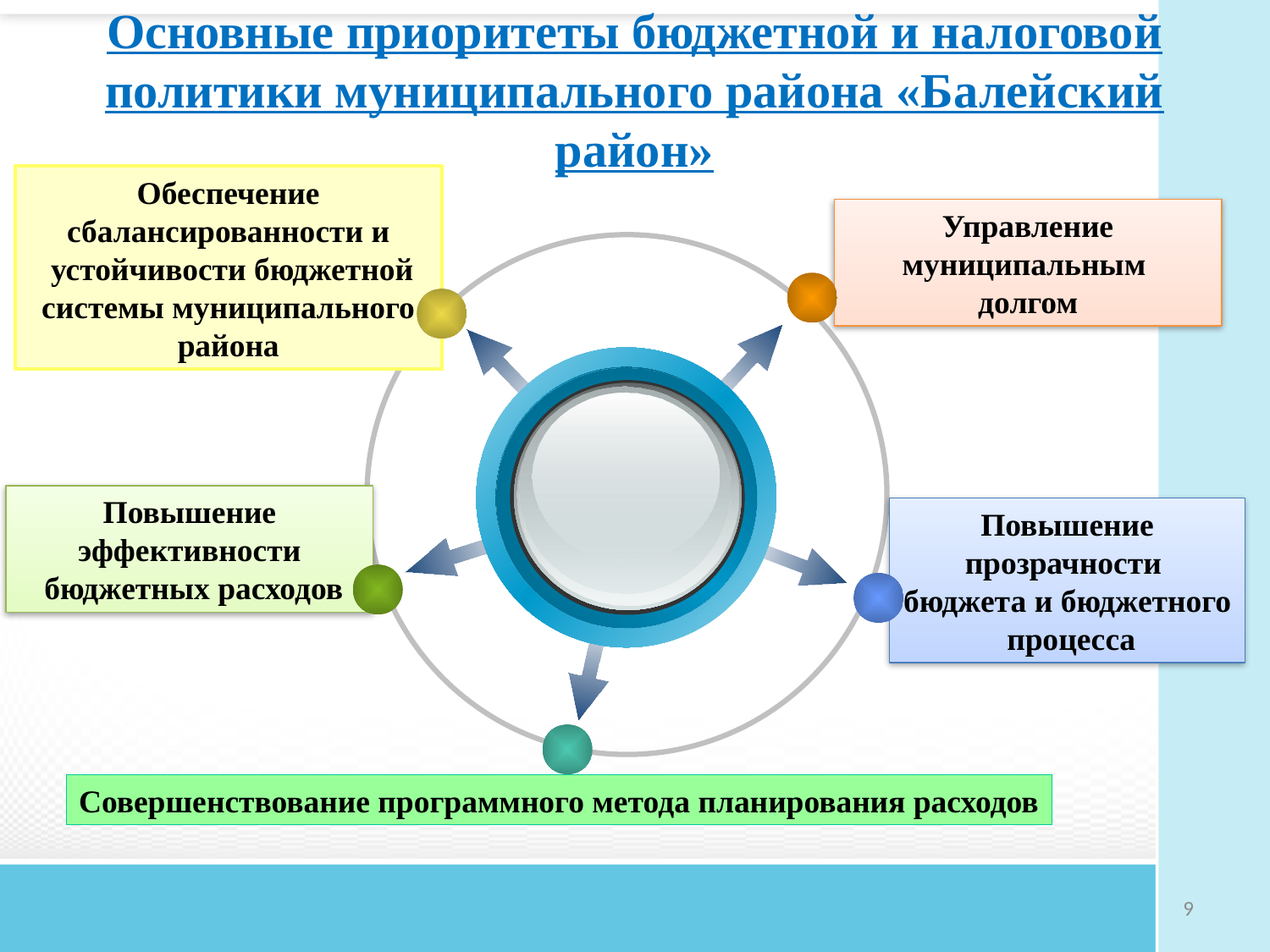

# Основные приоритеты бюджетной и налоговой политики муниципального района «Балейский район»
Обеспечение сбалансированности и
 устойчивости бюджетной системы муниципального района
Управление муниципальным
долгом

Повышение эффективности
 бюджетных расходов
Повышение прозрачности
бюджета и бюджетного
 процесса

Совершенствование программного метода планирования расходов
9